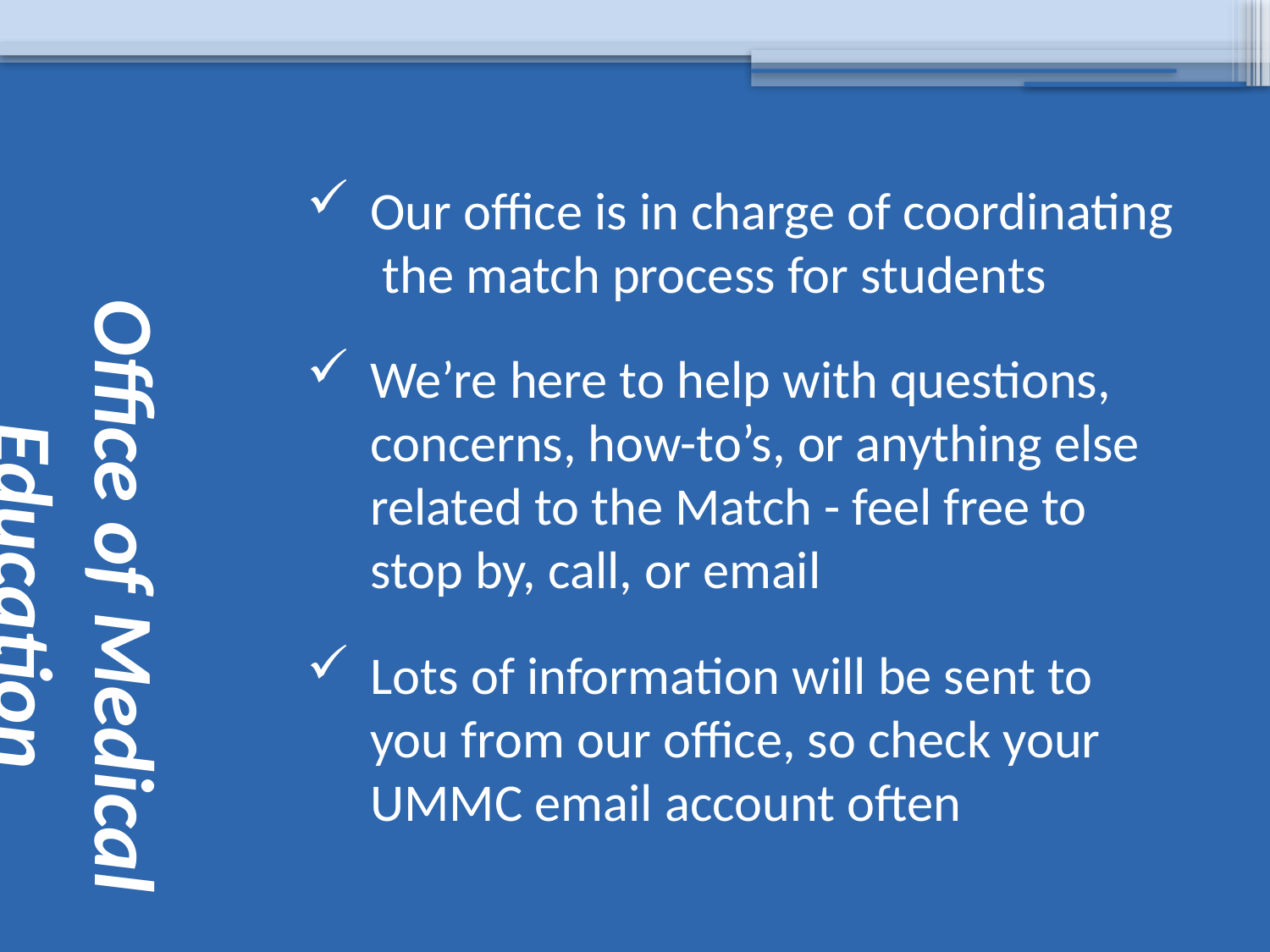

# Office of Medical Education
Our office is in charge of coordinating  the match process for students

We’re here to help with questions, concerns, how-to’s, or anything else related to the Match - feel free to stop by, call, or email

Lots of information will be sent to you from our office, so check your UMMC email account often